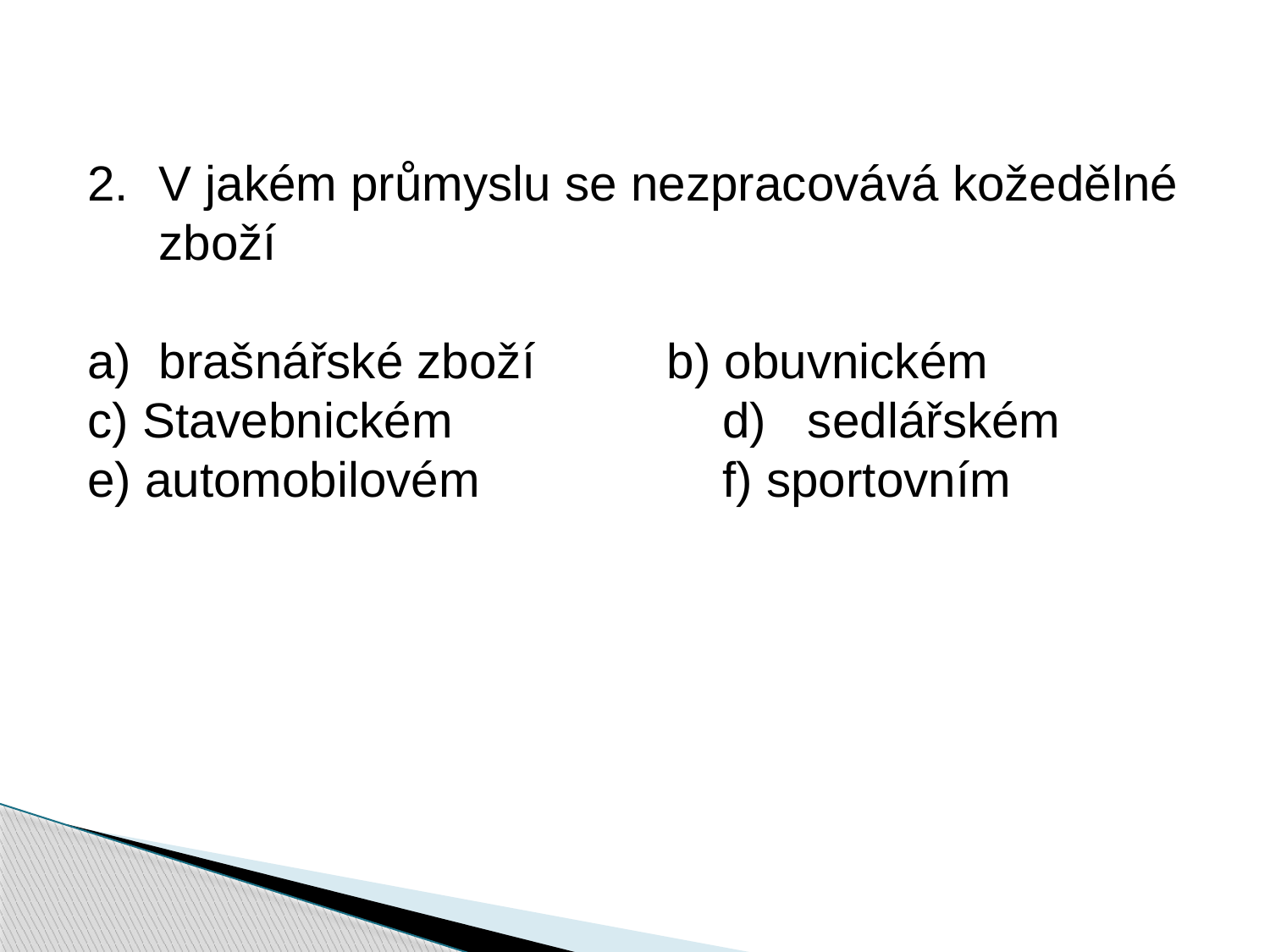

V jakém průmyslu se nezpracovává kožedělné zboží

brašnářské zboží		b) obuvnickém
c) Stavebnickém   		d)   sedlářském
e) automobilovém		f) sportovním